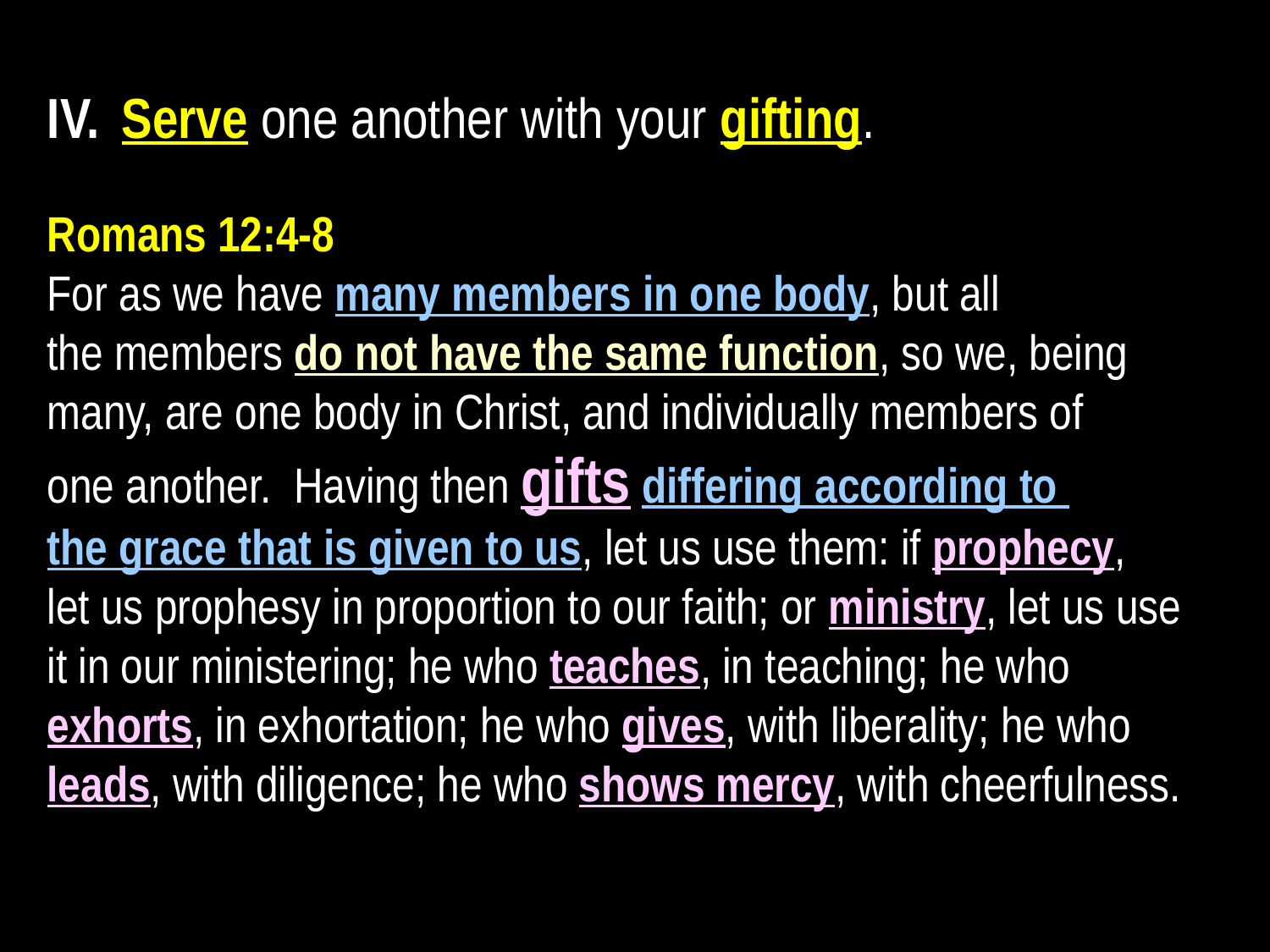

IV. 	Serve one another with your gifting.
Romans 12:4-8
For as we have many members in one body, but all
the members do not have the same function, so we, being many, are one body in Christ, and individually members of
one another.  Having then gifts differing according to
the grace that is given to us, let us use them: if prophecy,
let us prophesy in proportion to our faith; or ministry, let us use
it in our ministering; he who teaches, in teaching; he who exhorts, in exhortation; he who gives, with liberality; he who leads, with diligence; he who shows mercy, with cheerfulness.